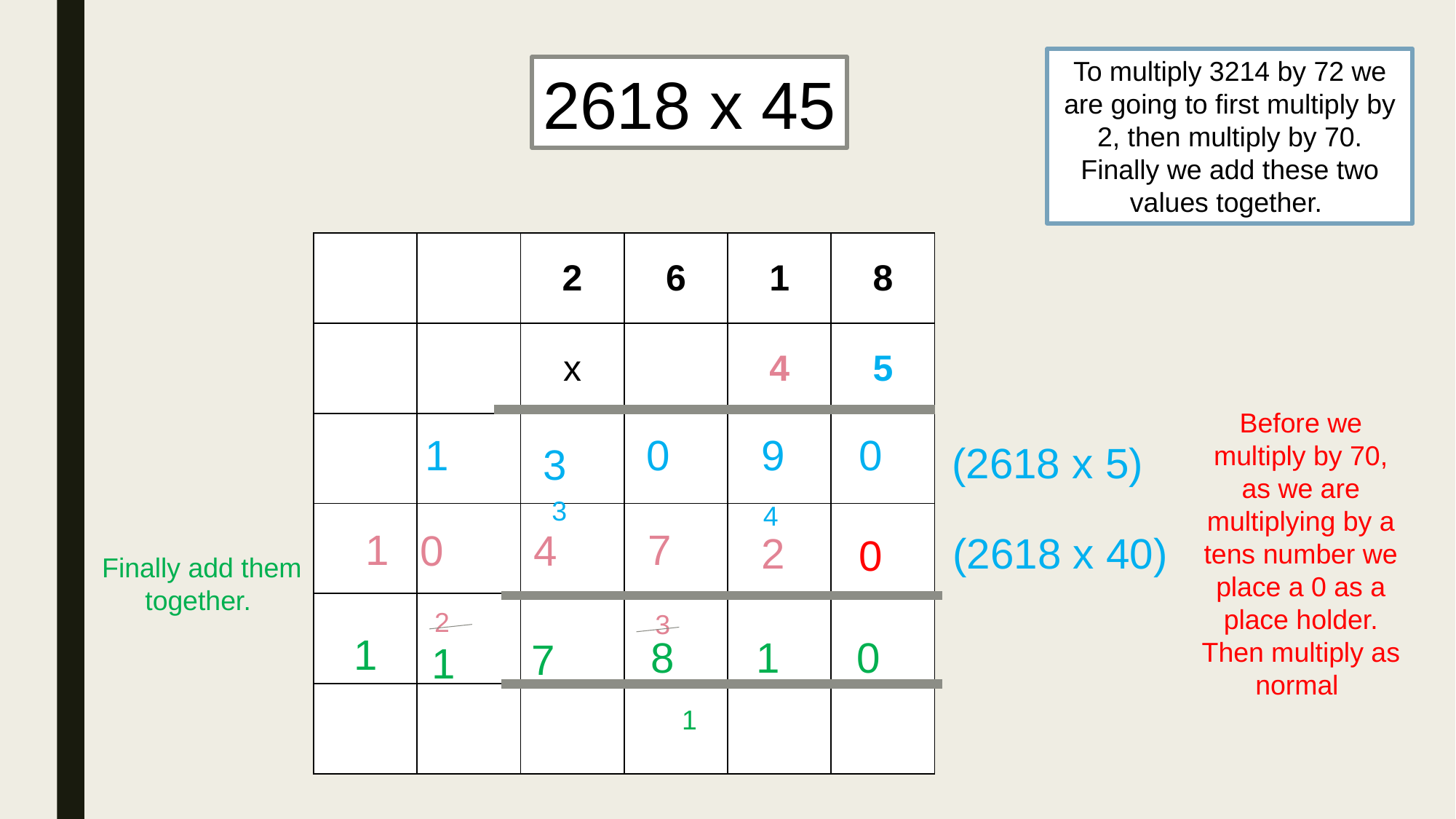

To multiply 3214 by 72 we are going to first multiply by 2, then multiply by 70. Finally we add these two values together.
2618 x 45
|  |  | 2 | 6 | 1 | 8 |
| --- | --- | --- | --- | --- | --- |
|  |  | x |  | 4 | 5 |
|  |  |  |  |  |  |
|  |  |  |  |  |  |
|  |  |  |  |  |  |
|  |  |  |  |  |  |
Before we multiply by 70, as we are multiplying by a tens number we place a 0 as a place holder.
Then multiply as normal
1
0
9
0
(2618 x 5)
3
3
4
1
7
0
4
2
(2618 x 40)
0
Finally add them together.
2
3
1
0
8
1
7
1
1